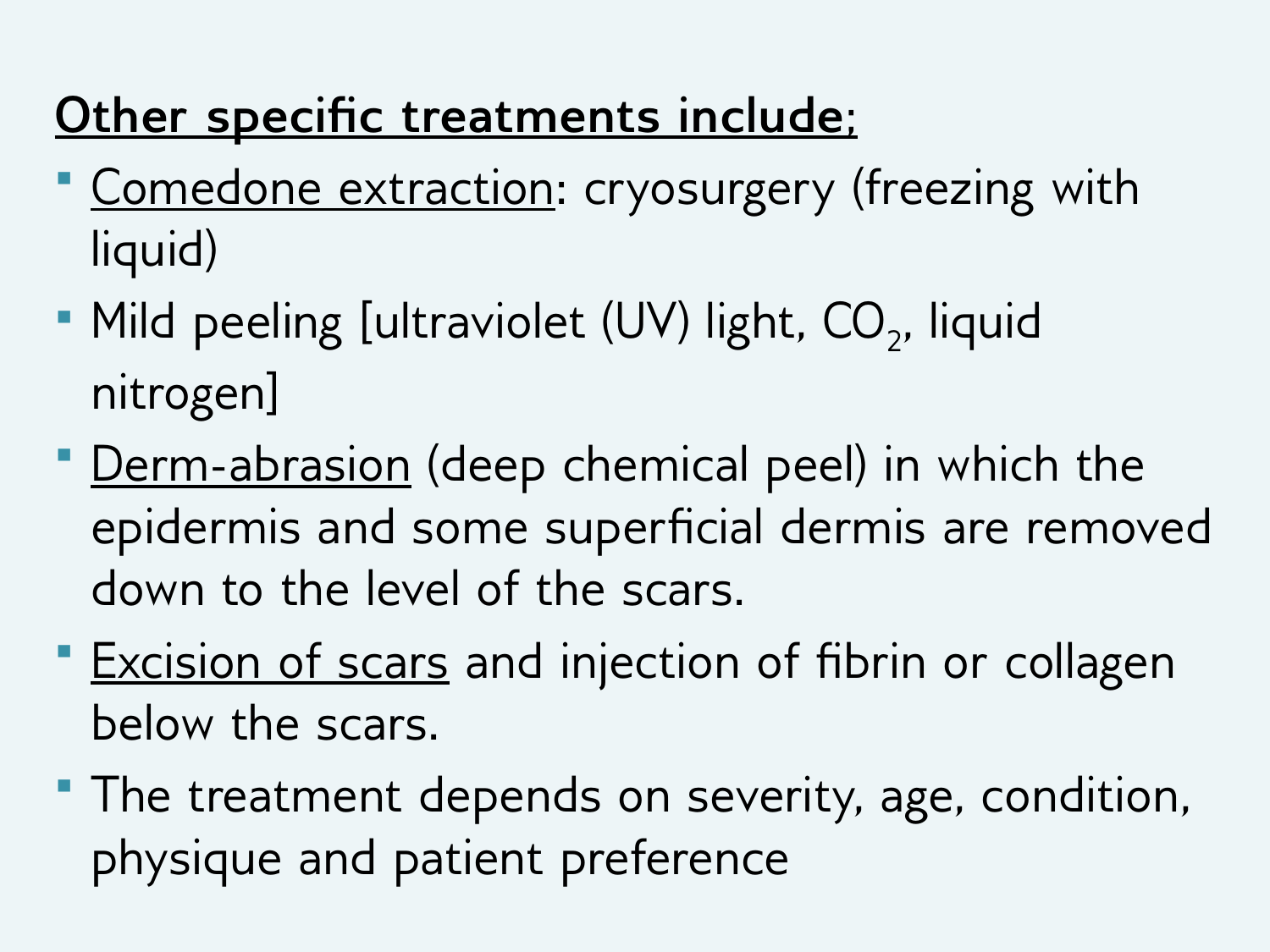

Other specific treatments include;
Comedone extraction: cryosurgery (freezing with liquid)
Mild peeling [ultraviolet (UV) light, CO2, liquid nitrogen]
Derm-abrasion (deep chemical peel) in which the epidermis and some superficial dermis are removed down to the level of the scars.
Excision of scars and injection of fibrin or collagen below the scars.
The treatment depends on severity, age, condition, physique and patient preference